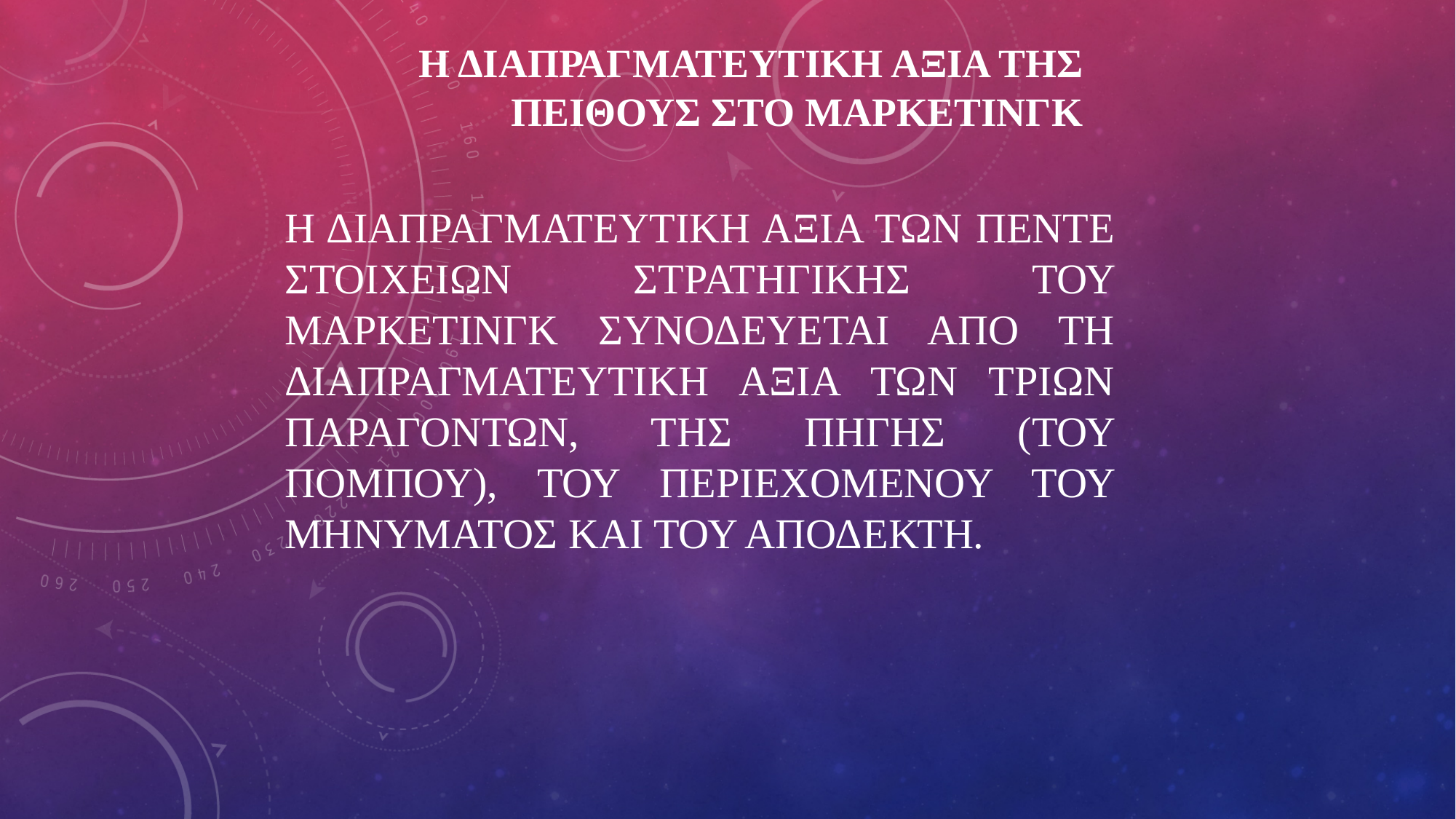

# Η ΔΙΑΠΡΑΓΜΑΤΕΥΤΙΚΗ ΑΞΙΑ ΤΗΣ ΠΕΙΘΟΥΣ ΣΤΟ ΜΑΡΚΕΤΙΝΓΚ
Η ΔΙΑΠΡΑΓΜΑΤΕΥΤΙΚΗ ΑΞΙΑ ΤΩΝ ΠΕΝΤΕ ΣΤΟΙΧΕΙΩΝ ΣΤΡΑΤΗΓΙΚΗΣ ΤΟΥ ΜΑΡΚΕΤΙΝΓΚ ΣΥΝΟΔΕΥΕΤΑΙ ΑΠΟ ΤΗ ΔΙΑΠΡΑΓΜΑΤΕΥΤΙΚΗ ΑΞΙΑ ΤΩΝ ΤΡΙΩΝ ΠΑΡΑΓΟΝΤΩΝ, ΤΗΣ ΠΗΓΗΣ (ΤΟΥ ΠΟΜΠΟΥ), ΤΟΥ ΠΕΡΙΕΧΟΜΕΝΟΥ ΤΟΥ ΜΗΝΥΜΑΤΟΣ ΚΑΙ ΤΟΥ ΑΠΟΔΕΚΤΗ.